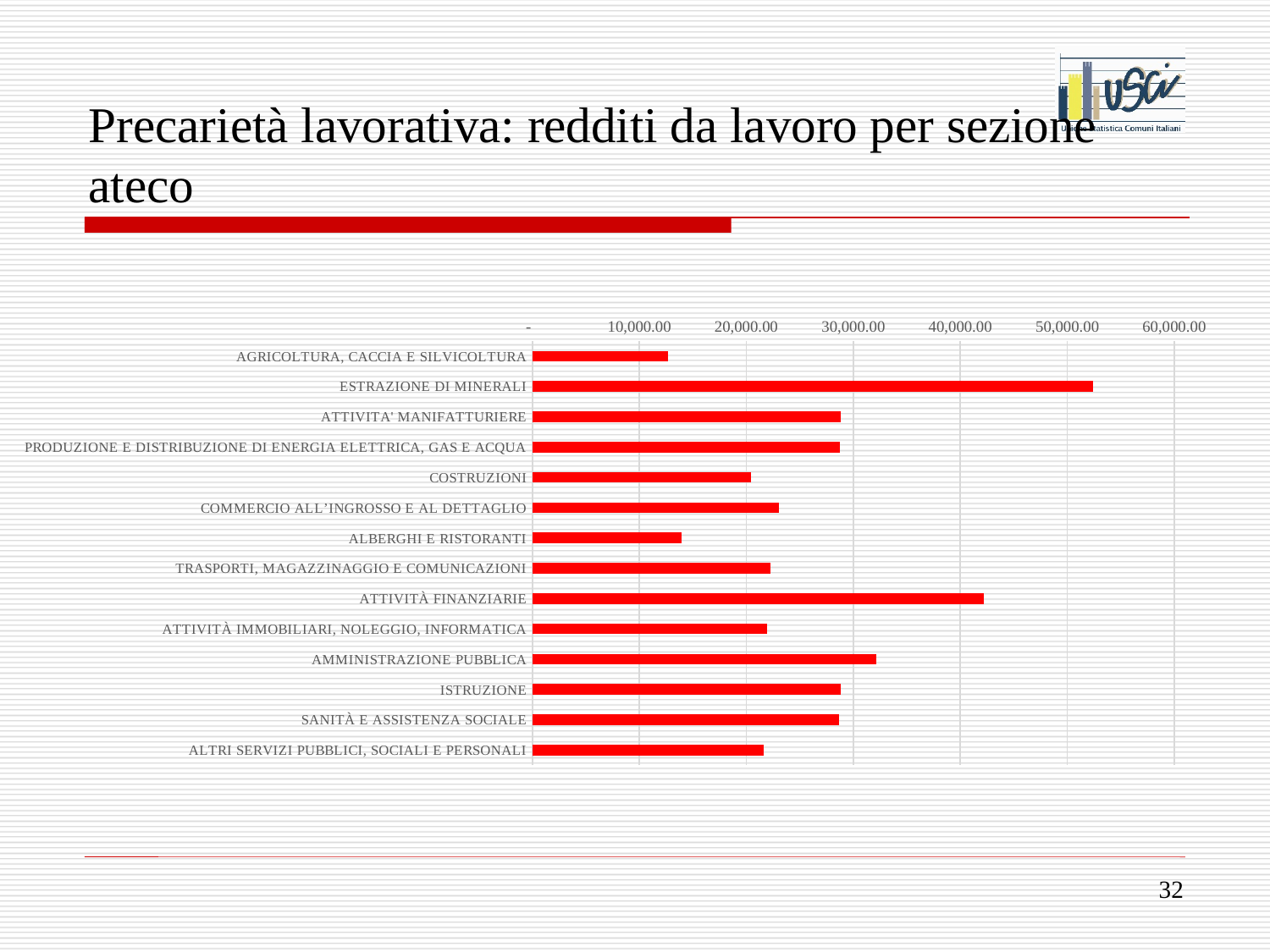

# Precarietà lavorativa: redditi da lavoro per sezione ateco

### Chart

| Category | Media |
|---|---|
| AGRICOLTURA, CACCIA E SILVICOLTURA | 12719.990580847723 |
| ESTRAZIONE DI MINERALI | 52424.55172413793 |
| ATTIVITA' MANIFATTURIERE | 28855.08796749191 |
| PRODUZIONE E DISTRIBUZIONE DI ENERGIA ELETTRICA, GAS E ACQUA | 28748.1480131504 |
| COSTRUZIONI | 20439.73618090452 |
| COMMERCIO ALL’INGROSSO E AL DETTAGLIO | 23082.861149745015 |
| ALBERGHI E RISTORANTI | 13979.843558611798 |
| TRASPORTI, MAGAZZINAGGIO E COMUNICAZIONI | 22274.567571690055 |
| ATTIVITÀ FINANZIARIE | 42186.532061068705 |
| ATTIVITÀ IMMOBILIARI, NOLEGGIO, INFORMATICA | 21976.137203647417 |
| AMMINISTRAZIONE PUBBLICA | 32154.72117367169 |
| ISTRUZIONE | 28798.977634031355 |
| SANITÀ E ASSISTENZA SOCIALE | 28632.916310114666 |
| ALTRI SERVIZI PUBBLICI, SOCIALI E PERSONALI | 21591.834644322844 |
32